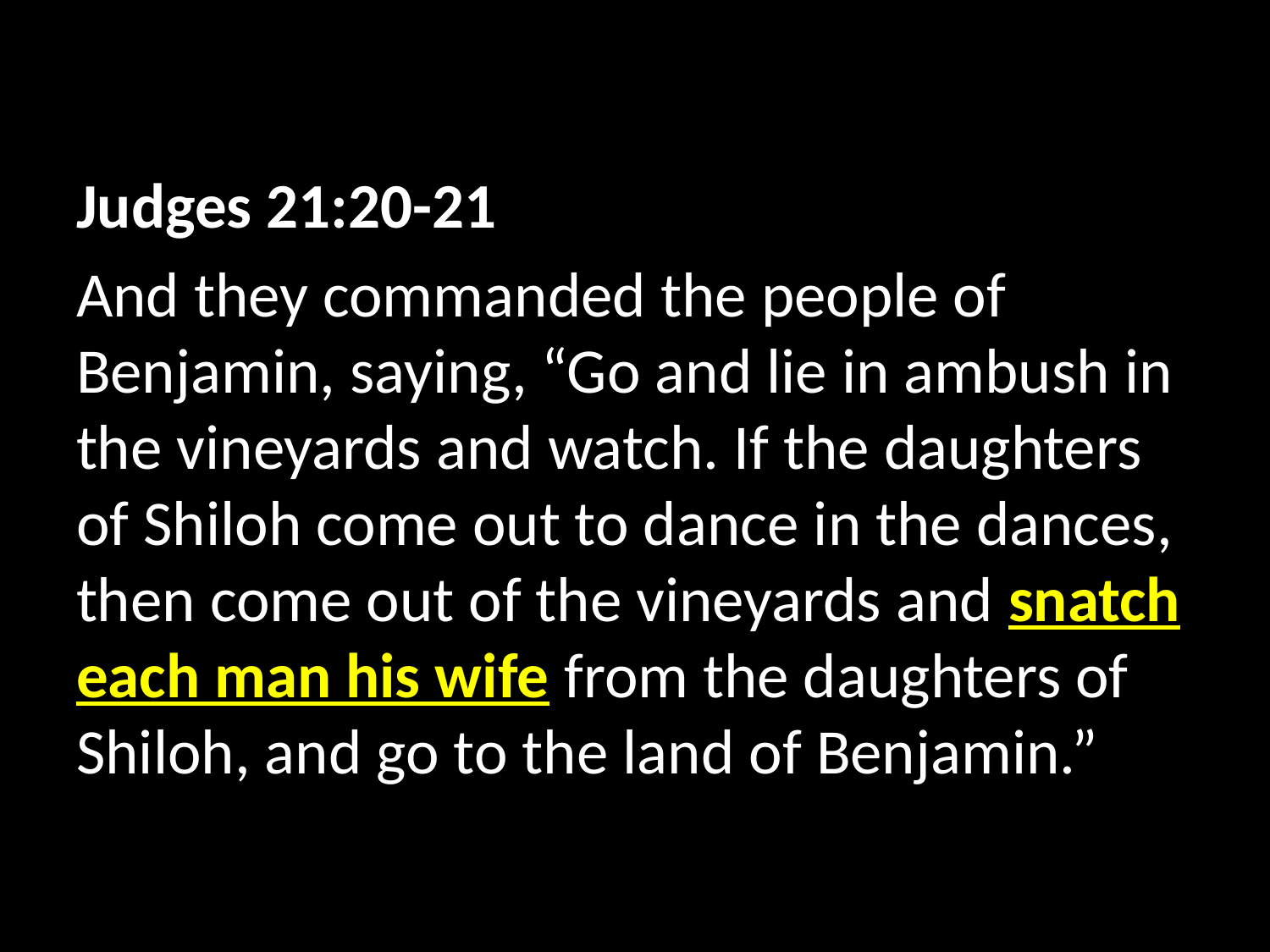

Judges 21:20-21
And they commanded the people of Benjamin, saying, “Go and lie in ambush in the vineyards and watch. If the daughters of Shiloh come out to dance in the dances, then come out of the vineyards and snatch each man his wife from the daughters of Shiloh, and go to the land of Benjamin.”